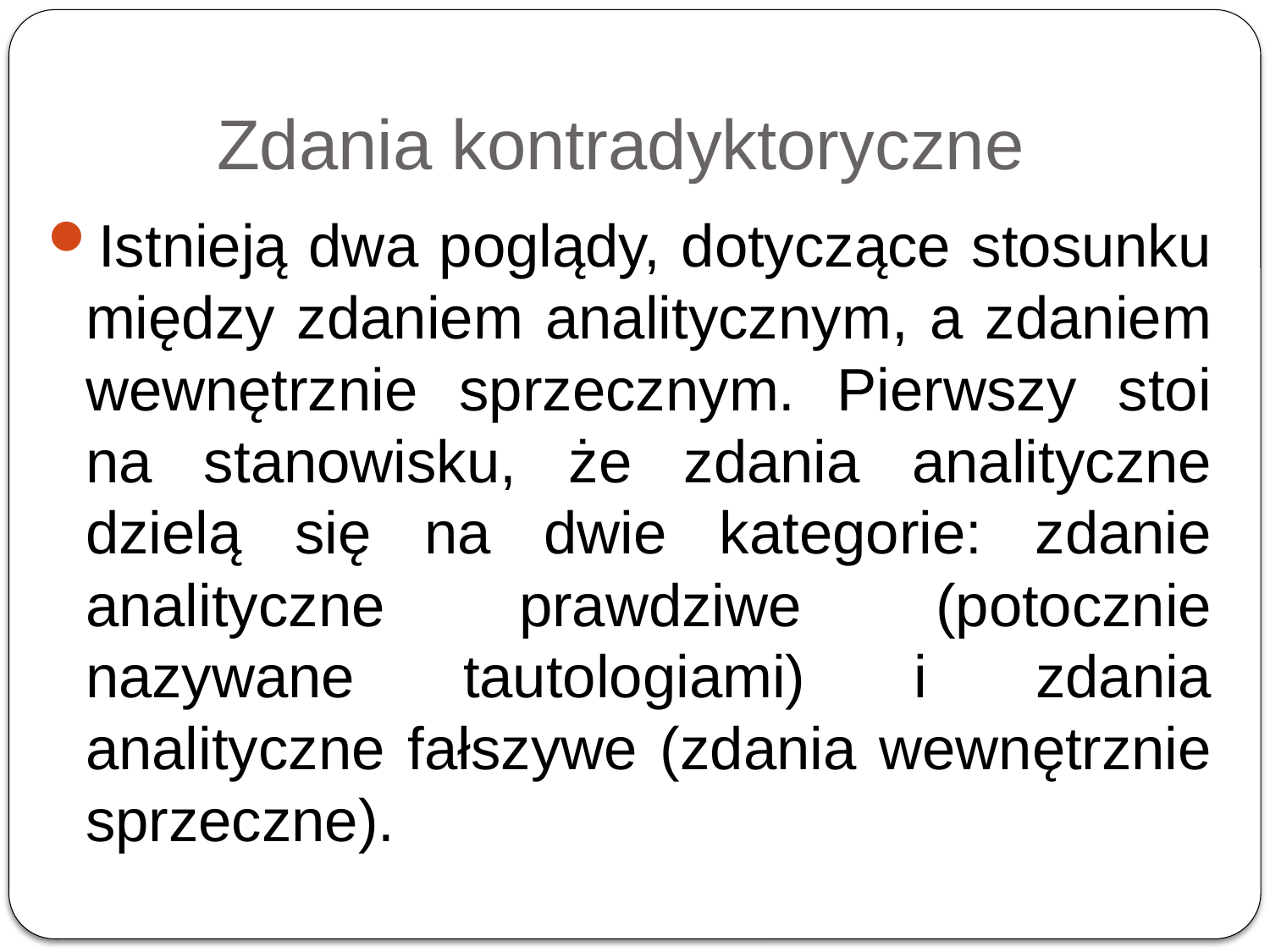

# Zdania kontradyktoryczne
Istnieją dwa poglądy, dotyczące stosunku między zdaniem analitycznym, a zdaniem wewnętrznie sprzecznym. Pierwszy stoi na stanowisku, że zdania analityczne dzielą się na dwie kategorie: zdanie analityczne prawdziwe (potocznie nazywane tautologiami) i zdania analityczne fałszywe (zdania wewnętrznie sprzeczne).